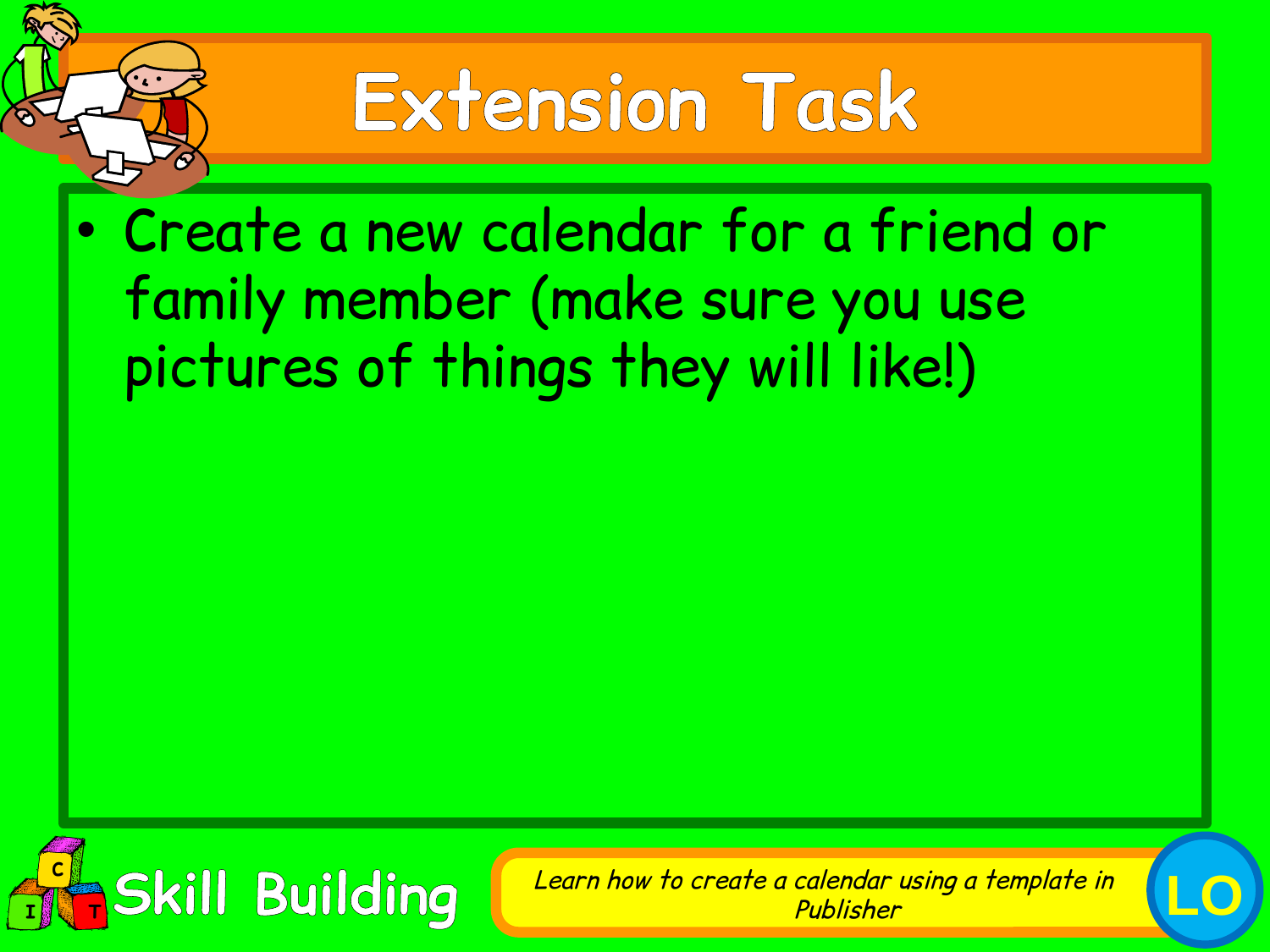

# Extension Task
Create a new calendar for a friend or family member (make sure you use pictures of things they will like!)

Learn how to create a calendar using a template in Publisher